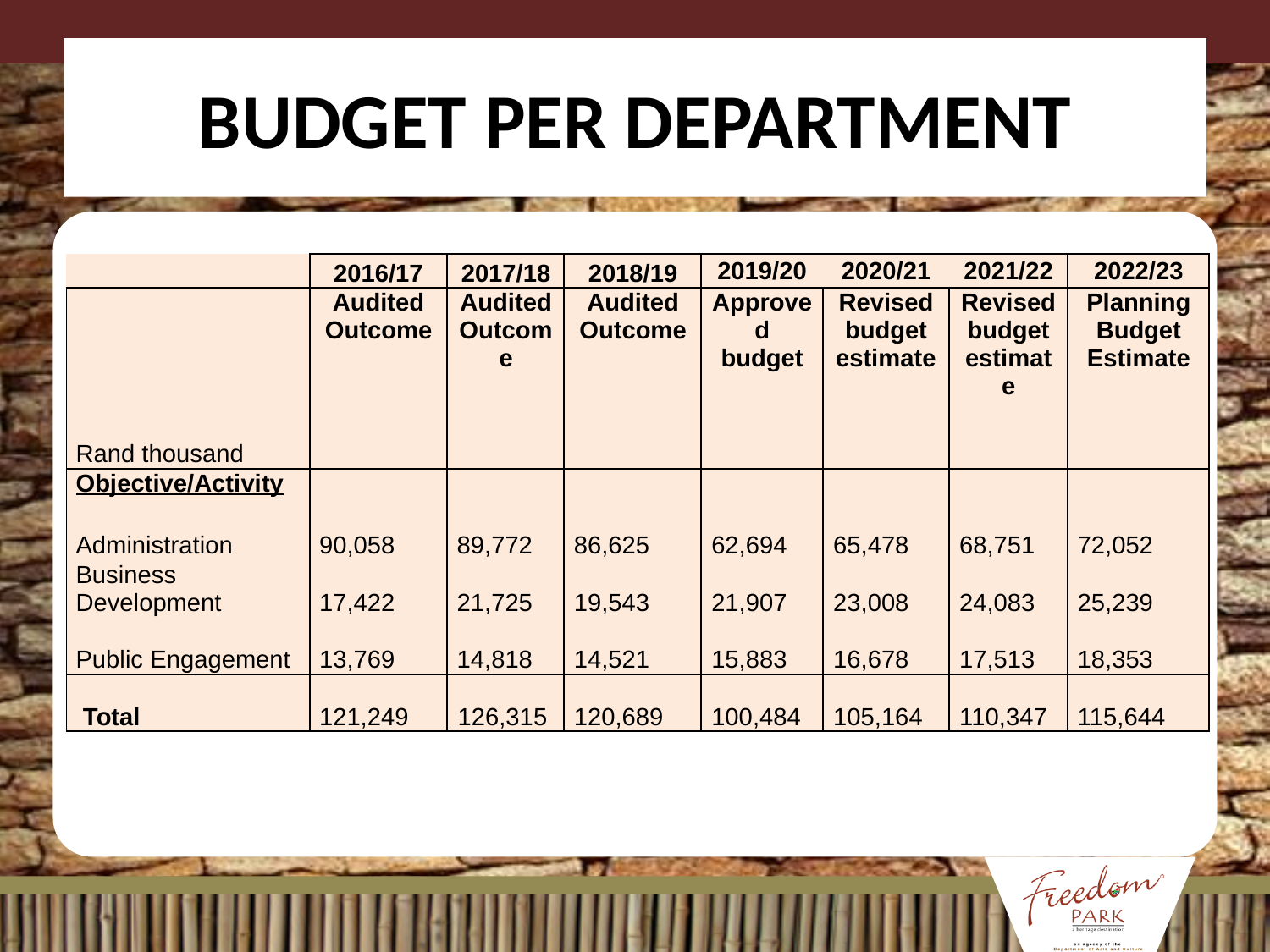

# Budget per Department
|  | 2016/17 | 2017/18 | 2018/19 | 2019/20 | 2020/21 | 2021/22 | 2022/23 |
| --- | --- | --- | --- | --- | --- | --- | --- |
|  | Audited Outcome | Audited Outcome | Audited Outcome | Approved budget | Revised budget estimate | Revised budget estimate | Planning Budget Estimate |
|  |  |  |  |  |  |  |  |
| Rand thousand |  |  |  |  |  |  |  |
| Objective/Activity |  |  |  |  |  |  |  |
| Administration | 90,058 | 89,772 | 86,625 | 62,694 | 65,478 | 68,751 | 72,052 |
| Business Development | 17,422 | 21,725 | 19,543 | 21,907 | 23,008 | 24,083 | 25,239 |
| Public Engagement | 13,769 | 14,818 | 14,521 | 15,883 | 16,678 | 17,513 | 18,353 |
| Total | 121,249 | 126,315 | 120,689 | 100,484 | 105,164 | 110,347 | 115,644 |